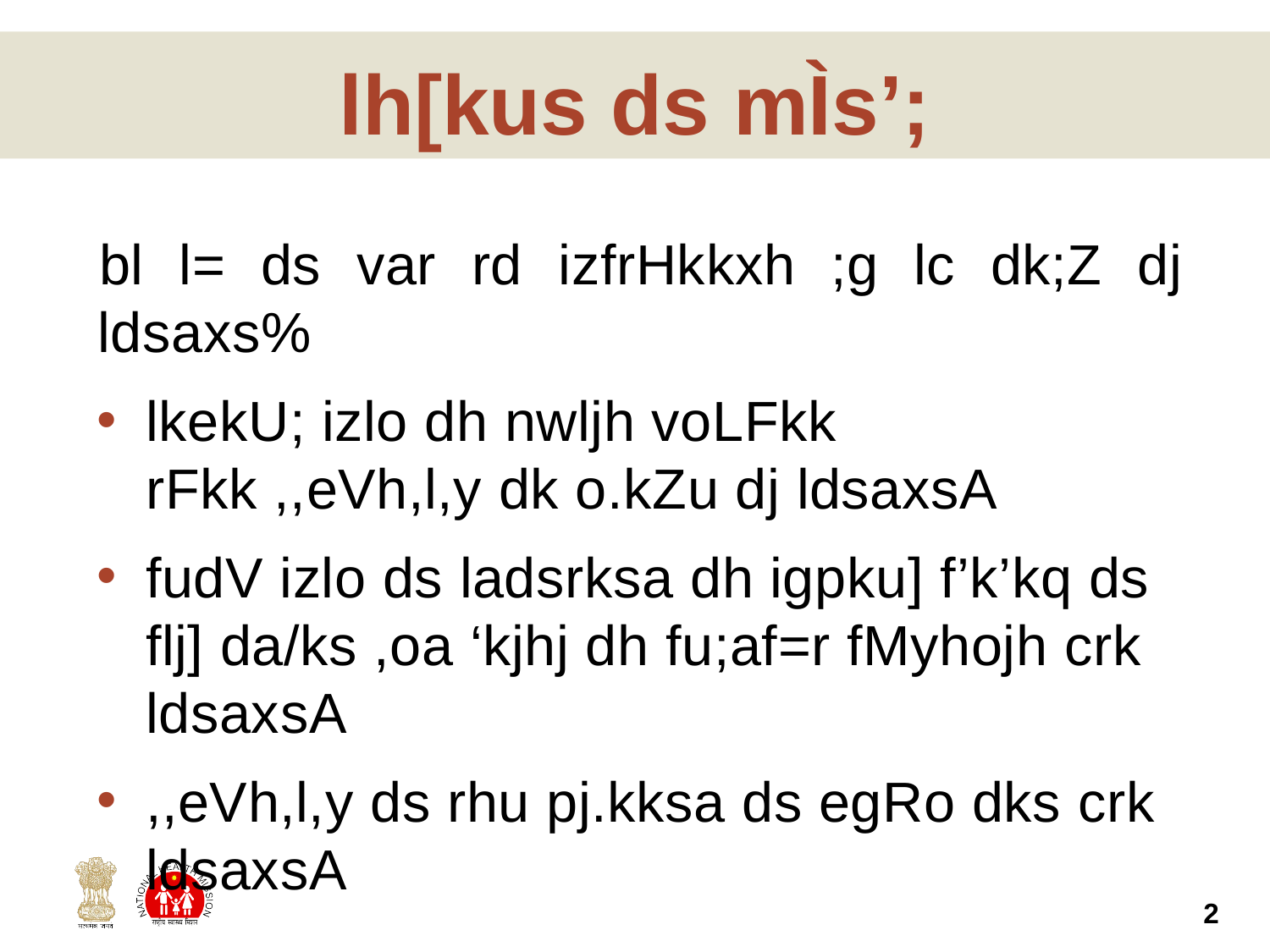

# lh[kus ds mÌs’;
bl l= ds var rd izfrHkkxh ;g lc dk;Z dj ldsaxs%
lkekU; izlo dh nwljh voLFkk rFkk ,,eVh,l,y dk o.kZu dj ldsaxsA
fudV izlo ds ladsrksa dh igpku] f’k’kq ds flj] da/ks ,oa ‘kjhj dh fu;af=r fMyhojh crk ldsaxsA
,,eVh,l,y ds rhu pj.kksa ds egRo dks crk ldsaxsA
2